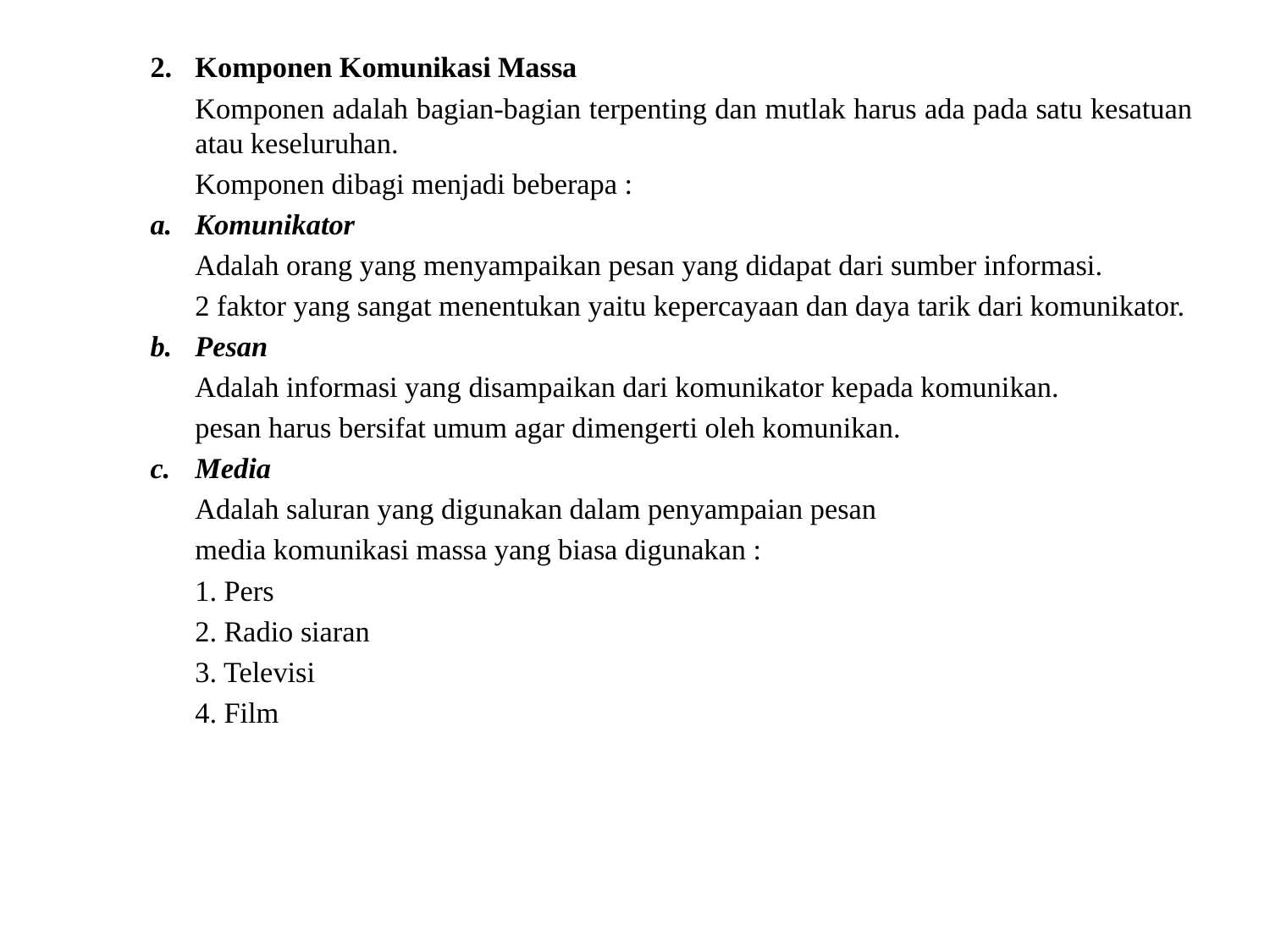

Komponen Komunikasi Massa
	Komponen adalah bagian-bagian terpenting dan mutlak harus ada pada satu kesatuan atau keseluruhan.
	Komponen dibagi menjadi beberapa :
Komunikator
	Adalah orang yang menyampaikan pesan yang didapat dari sumber informasi.
	2 faktor yang sangat menentukan yaitu kepercayaan dan daya tarik dari komunikator.
Pesan
	Adalah informasi yang disampaikan dari komunikator kepada komunikan.
	pesan harus bersifat umum agar dimengerti oleh komunikan.
Media
	Adalah saluran yang digunakan dalam penyampaian pesan
	media komunikasi massa yang biasa digunakan :
	1. Pers
	2. Radio siaran
	3. Televisi
	4. Film